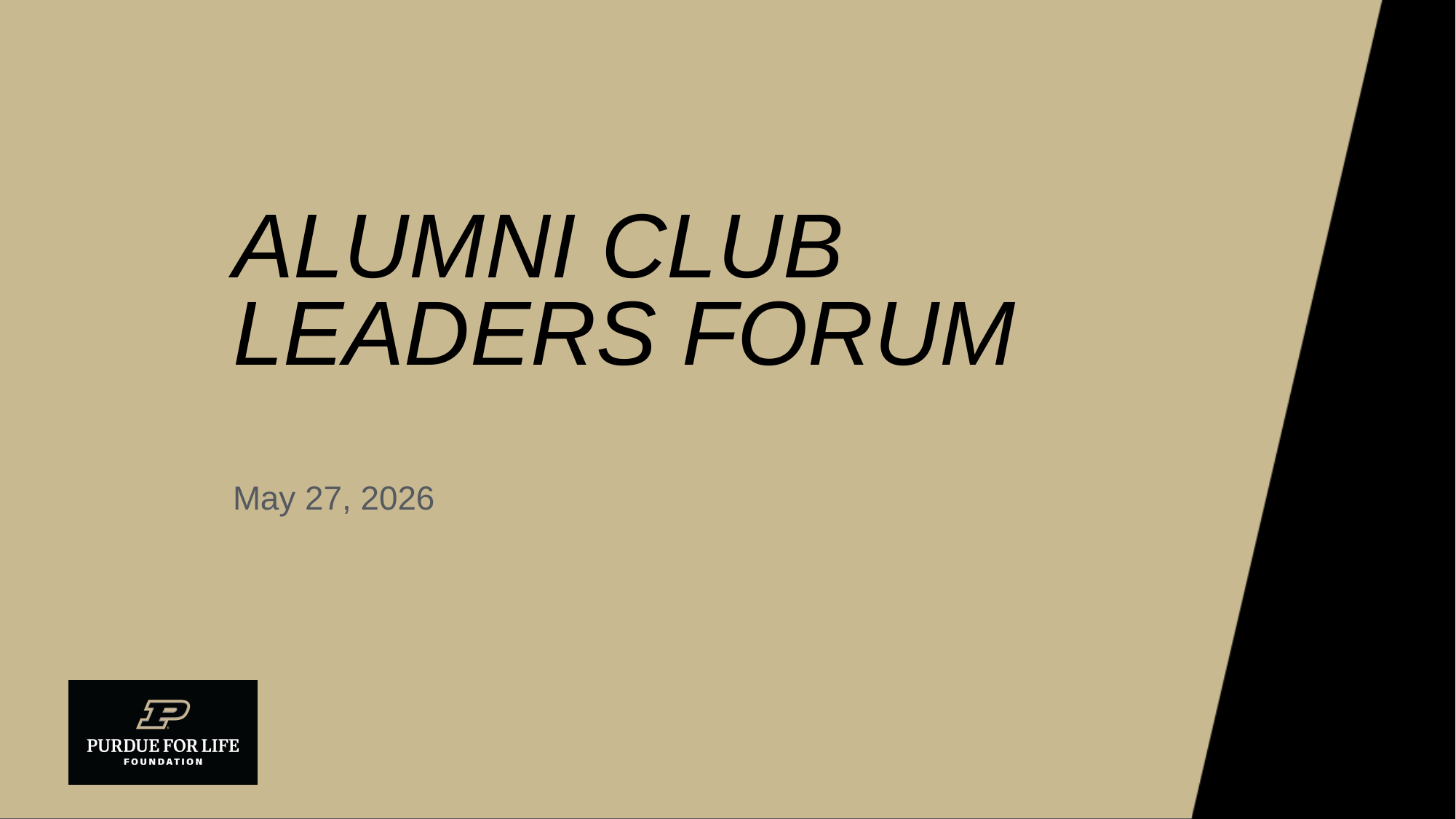

# Alumni Club Leaders Forum
May 27, 2026